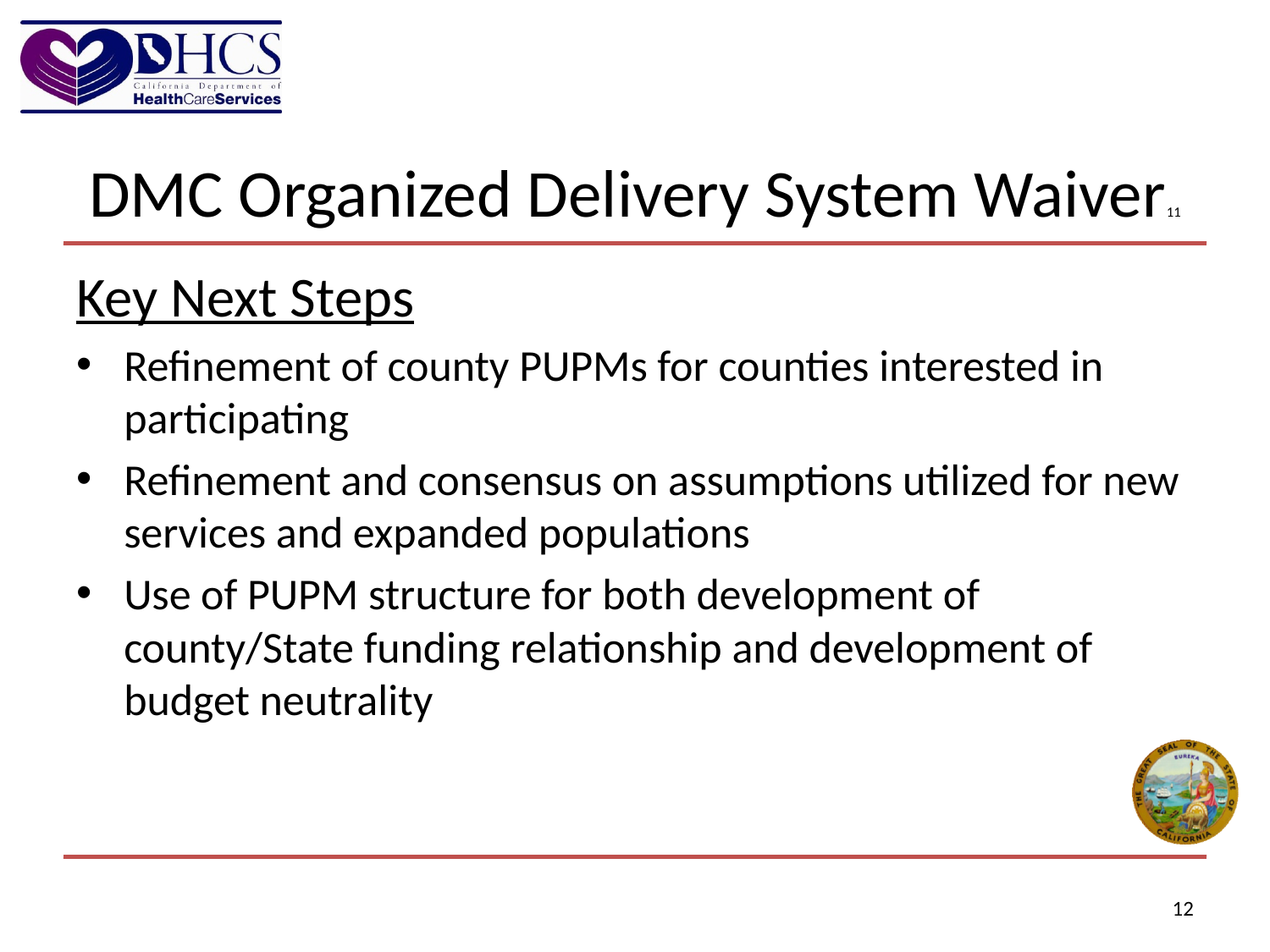

# DMC Organized Delivery System Waiver11
Key Next Steps
Refinement of county PUPMs for counties interested in participating
Refinement and consensus on assumptions utilized for new services and expanded populations
Use of PUPM structure for both development of county/State funding relationship and development of budget neutrality

12